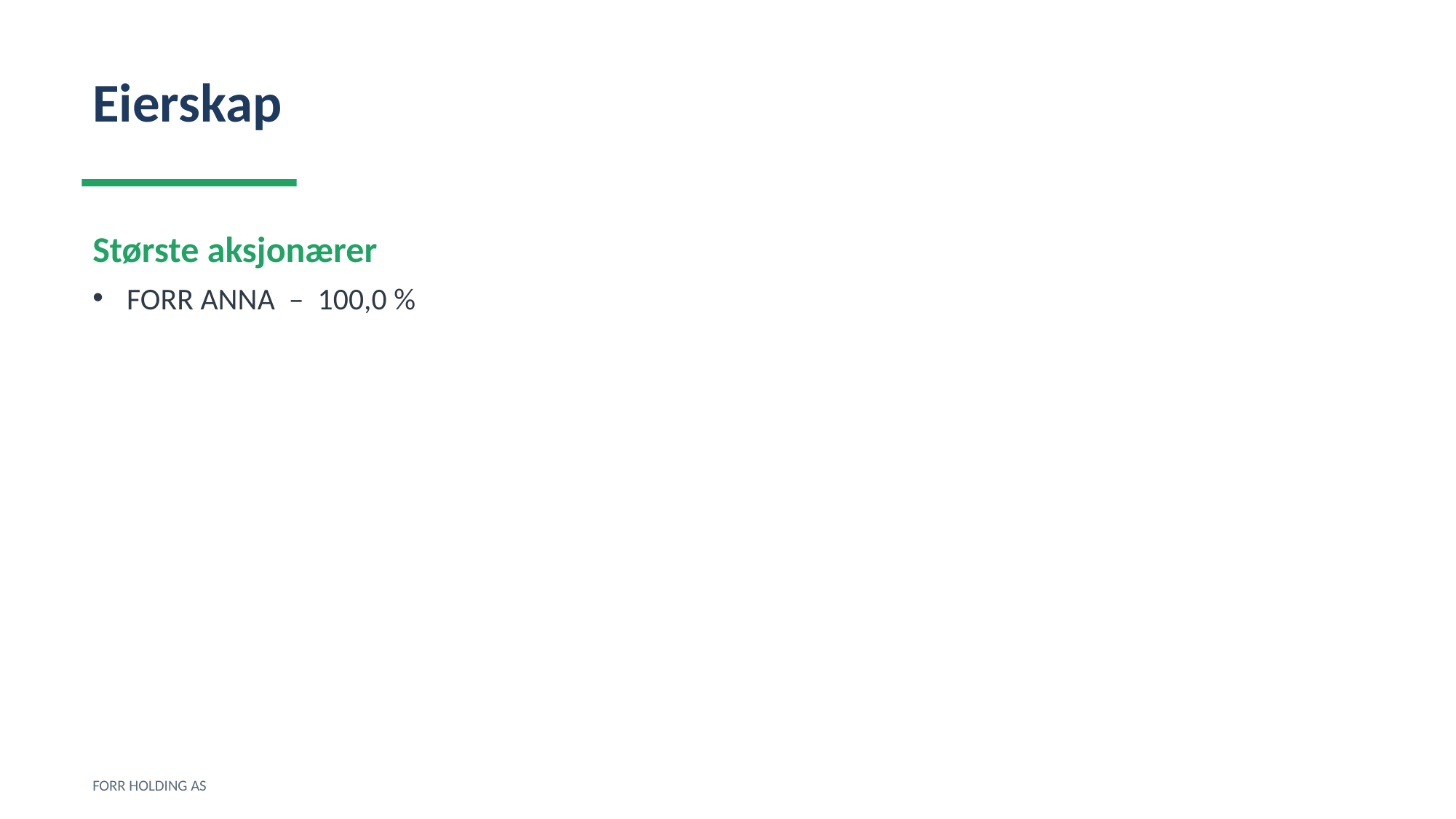

Eierskap

Største aksjonærer
FORR ANNA  –  100,0 %
FORR HOLDING AS